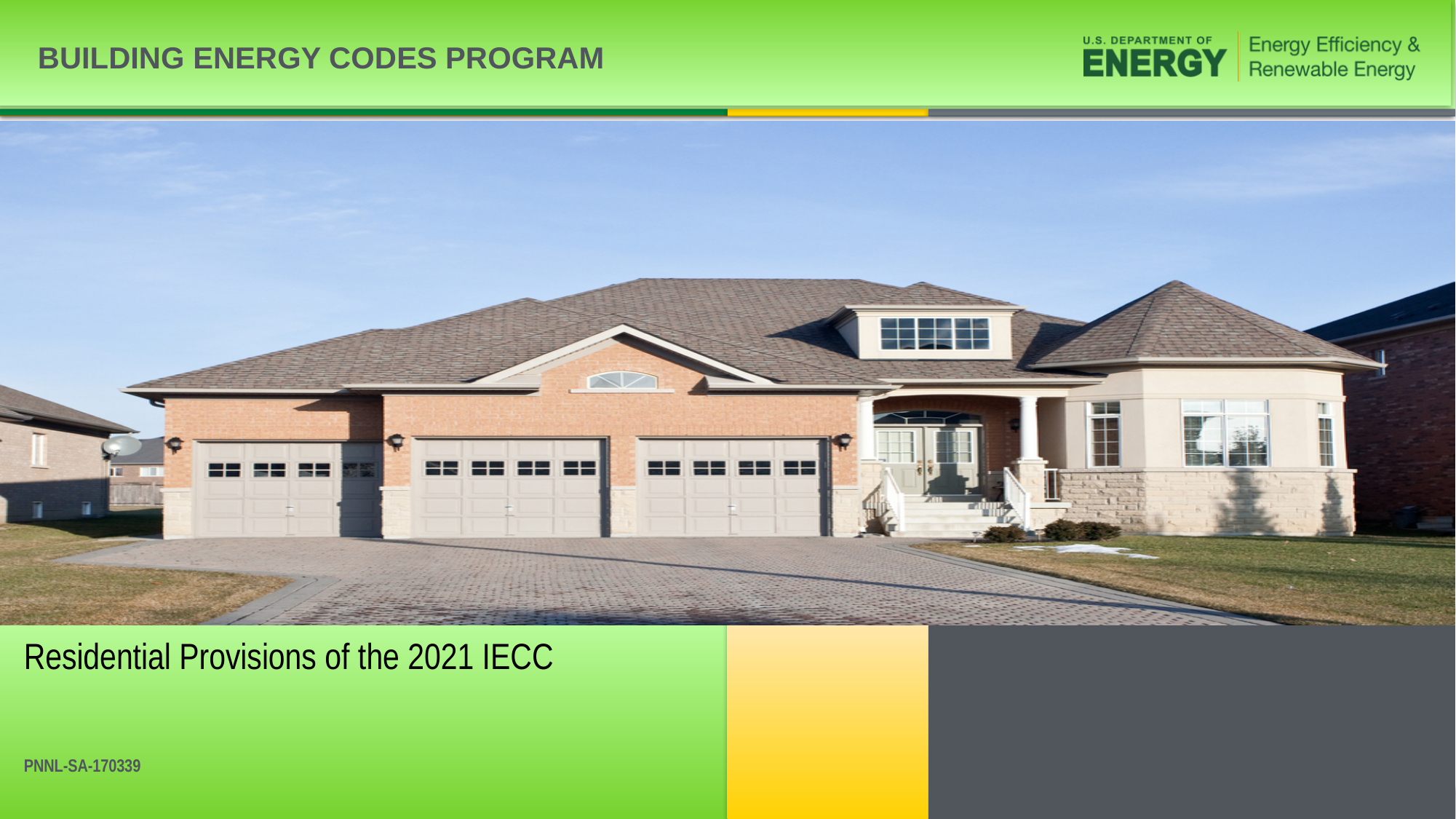

Residential Provisions of the 2021 IECC

PNNL-SA-170339